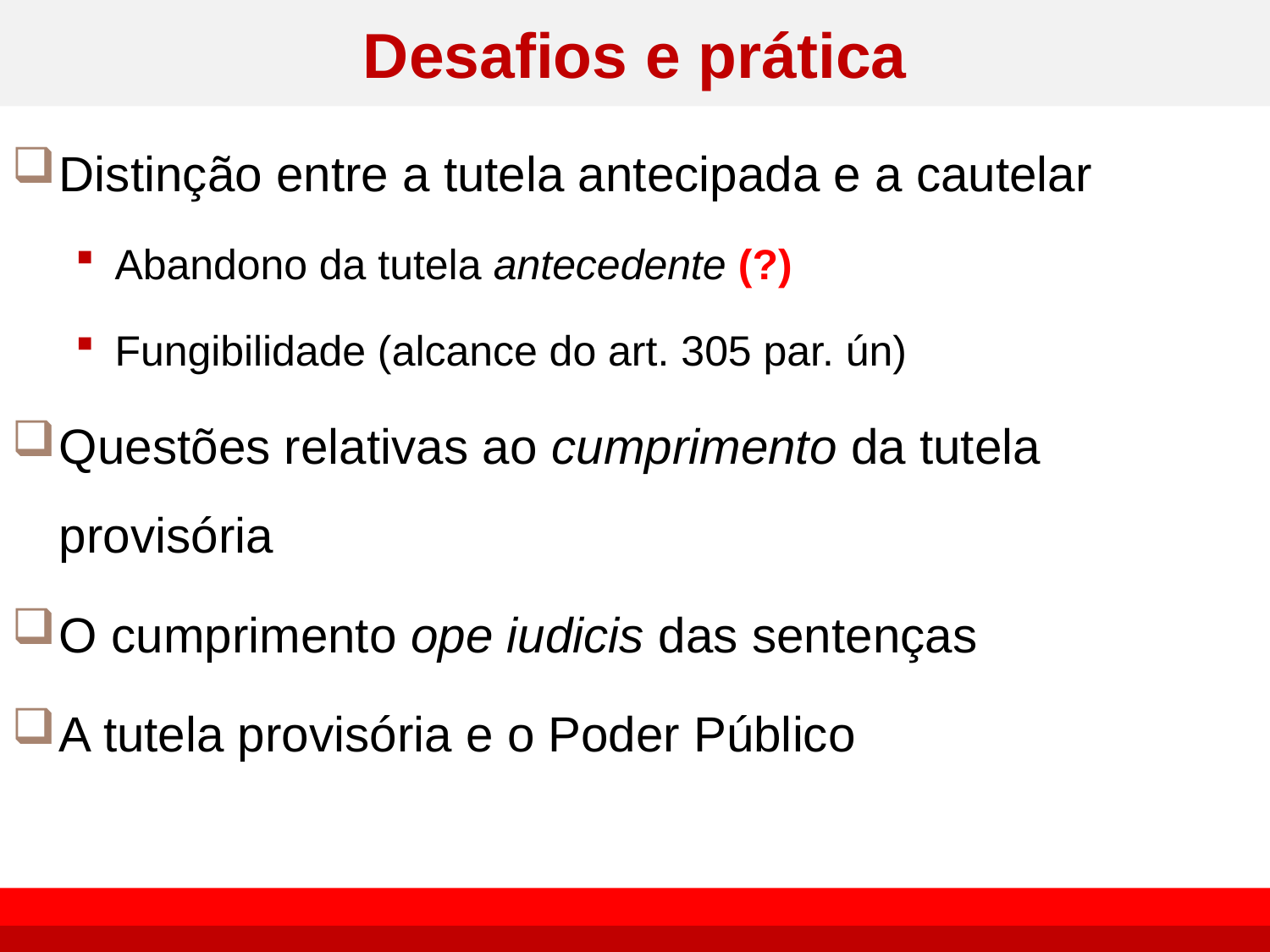

# Desafios e prática
Distinção entre a tutela antecipada e a cautelar
Abandono da tutela antecedente (?)
Fungibilidade (alcance do art. 305 par. ún)
Questões relativas ao cumprimento da tutela provisória
O cumprimento ope iudicis das sentenças
A tutela provisória e o Poder Público